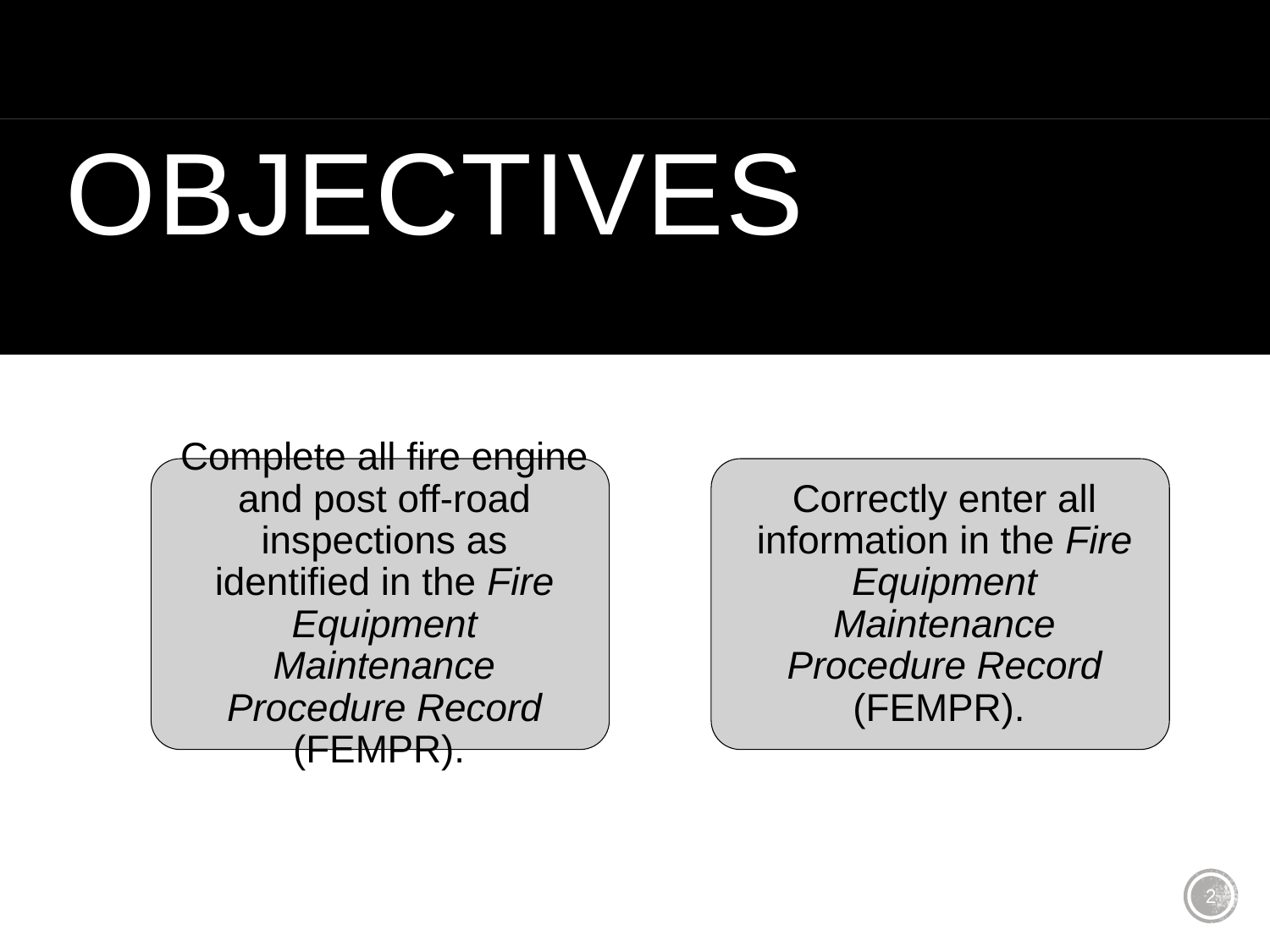

# Objectives

Complete all fire engine and post off-road inspections as identified in the Fire Equipment Maintenance Procedure Record (FEMPR).
Correctly enter all information in the Fire Equipment Maintenance Procedure Record (FEMPR).